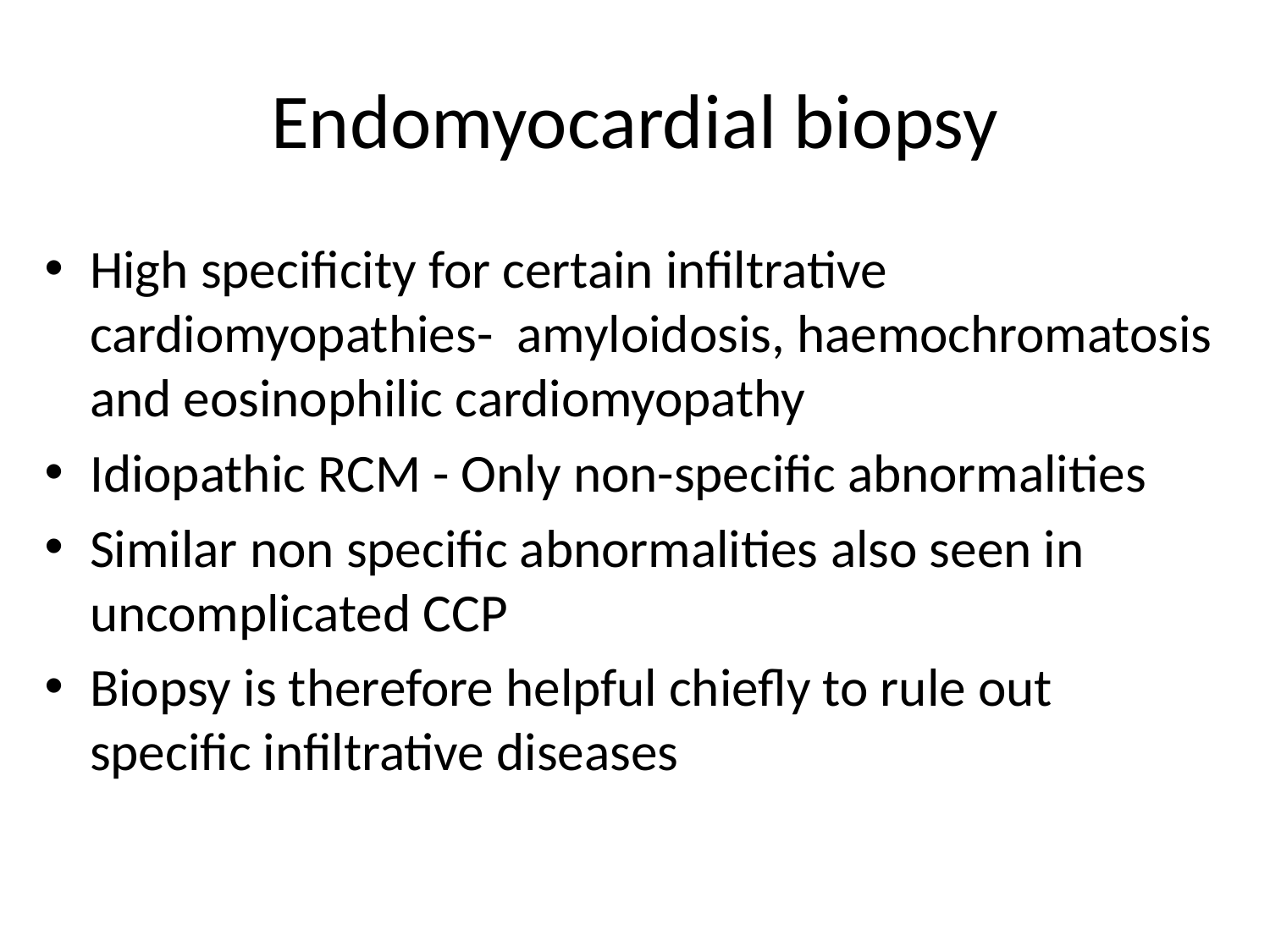

# Endomyocardial biopsy
High specificity for certain infiltrative cardiomyopathies-  amyloidosis, haemochromatosis and eosinophilic cardiomyopathy
Idiopathic RCM - Only non-specific abnormalities
Similar non specific abnormalities also seen in uncomplicated CCP
Biopsy is therefore helpful chiefly to rule out specific infiltrative diseases